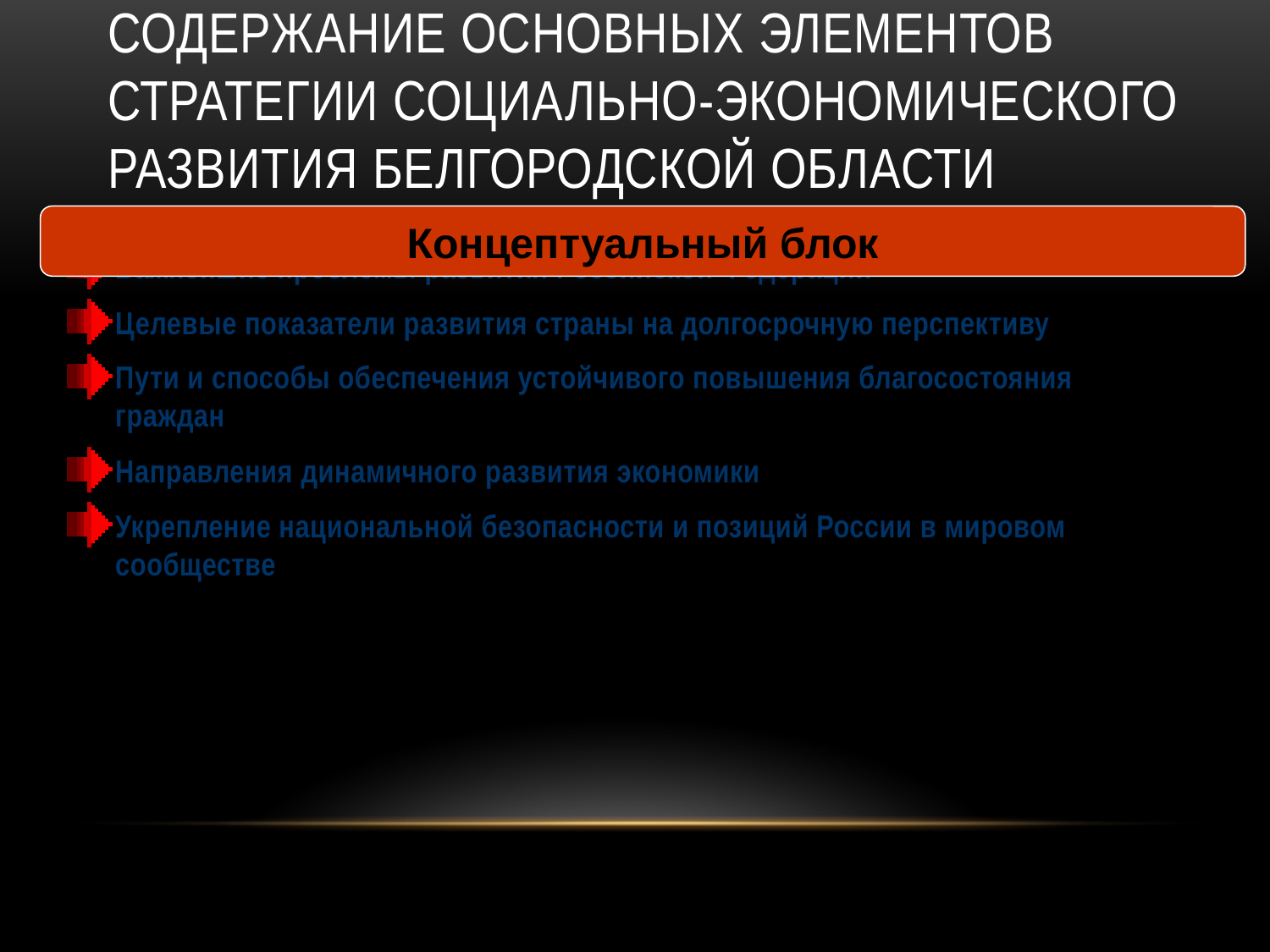

# Содержание основных элементов Стратегии социально-экономического развития Белгородской области
Концептуальный блок
Важнейшие проблемы развития Российской Федерации
Целевые показатели развития страны на долгосрочную перспективу
Пути и способы обеспечения устойчивого повышения благосостояния граждан
Направления динамичного развития экономики
Укрепление национальной безопасности и позиций России в мировом
сообществе